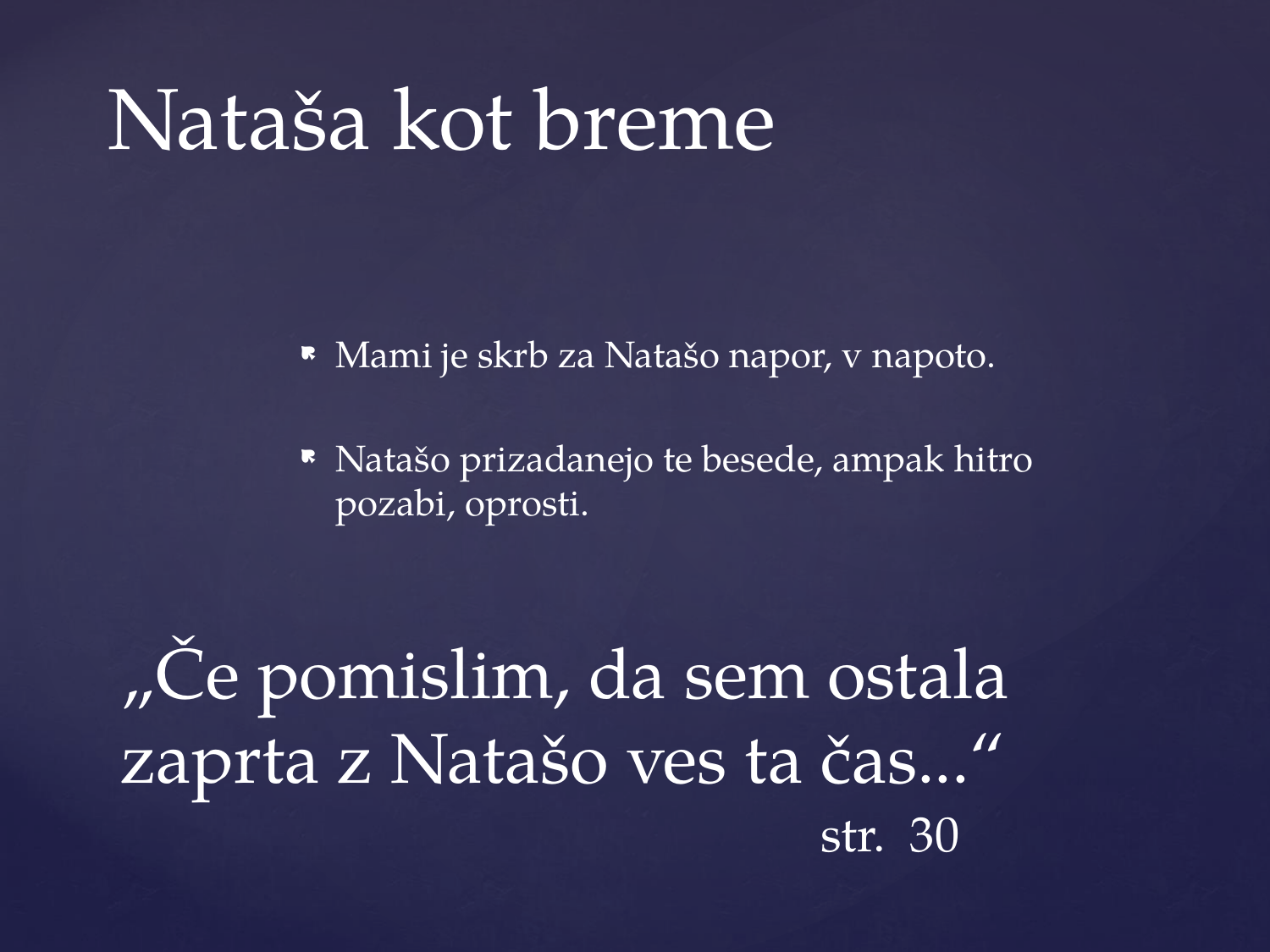

Nataša kot breme
Mami je skrb za Natašo napor, v napoto.

Natašo prizadanejo te besede, ampak hitro pozabi, oprosti.
# „Če pomislim, da sem ostala zaprta z Natašo ves ta čas...“
str.  30